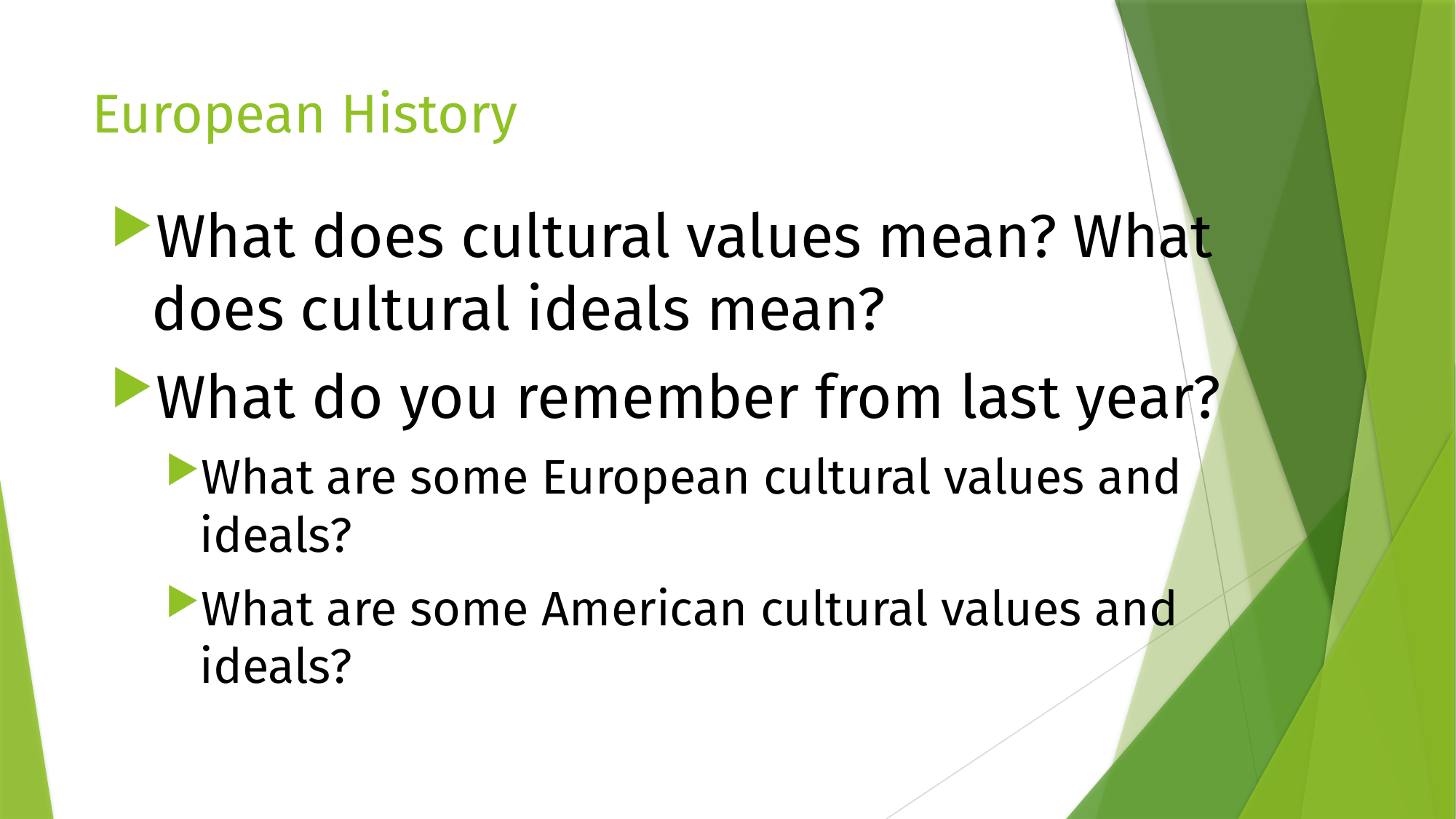

# European History
What does cultural values mean? What does cultural ideals mean?
What do you remember from last year?
What are some European cultural values and ideals?
What are some American cultural values and ideals?